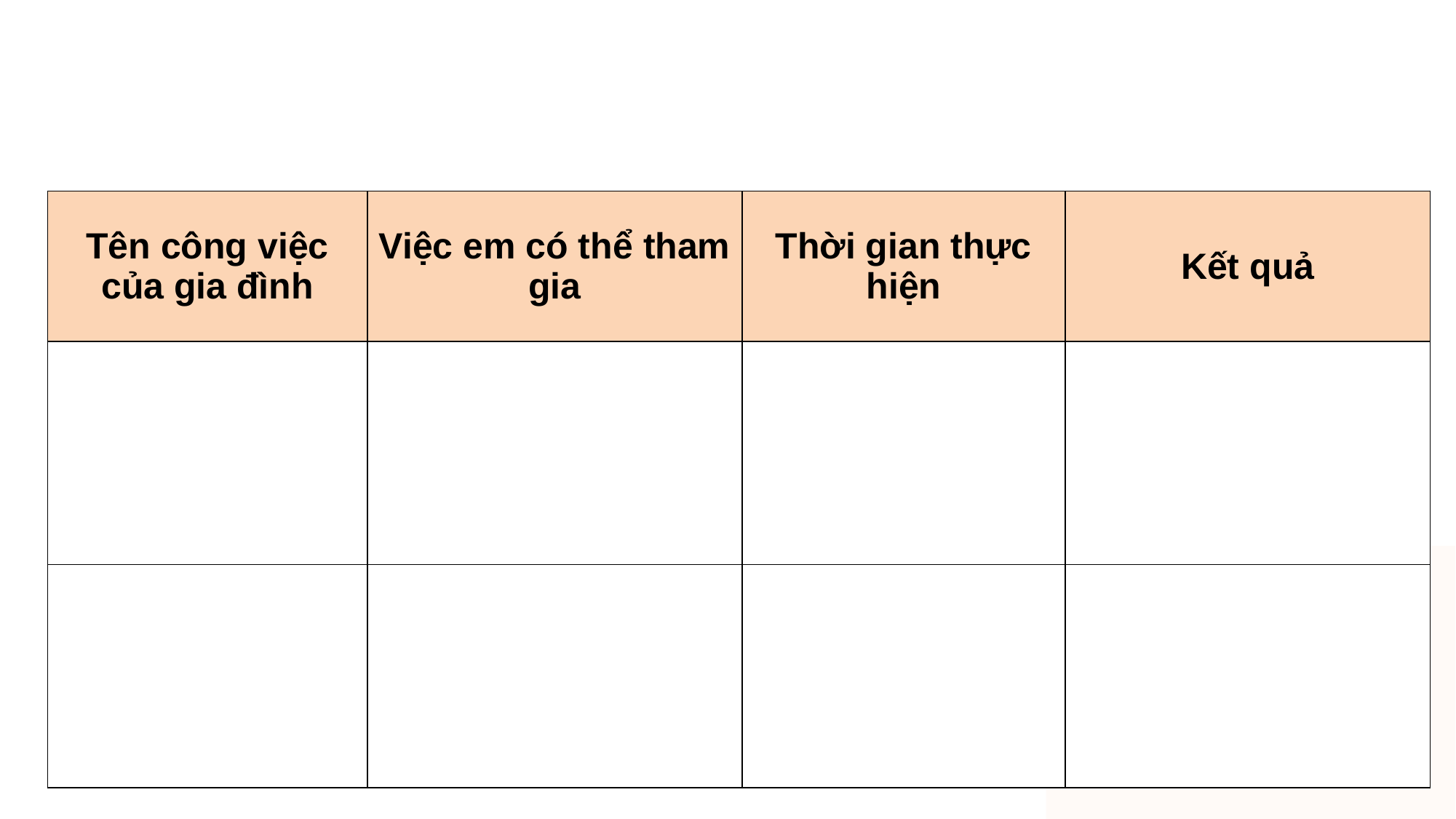

| Tên công việc của gia đình | Việc em có thể tham gia | Thời gian thực hiện | Kết quả |
| --- | --- | --- | --- |
|  |  |  |  |
|  |  |  |  |